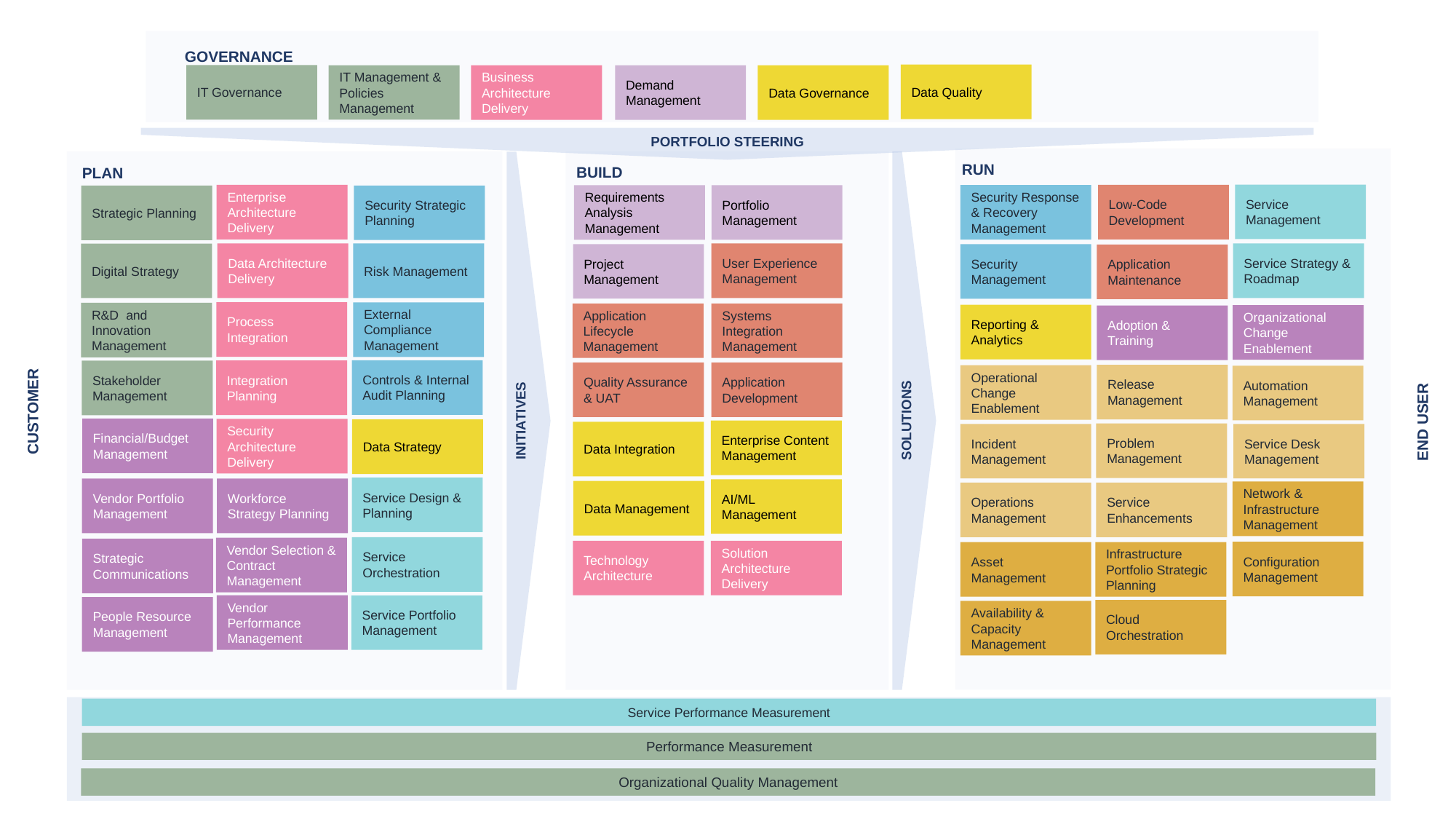

PORTFOLIO STEERING

GOVERNANCE
Data Quality
IT Governance
IT Management & Policies Management
Business Architecture
Delivery
Demand Management
Data Governance

SOLUTIONS

INITIATIVES
RUN
BUILD
PLAN
Service Management
Enterprise Architecture Delivery
Low-Code Development
Security Response & Recovery Management
Requirements Analysis Management
Portfolio Management
Security Strategic Planning
Strategic Planning
User Experience Management
Service Strategy & Roadmap
Data Architecture Delivery
Risk Management
Digital Strategy
Project Management
Security
Management
Application Maintenance
Process Integration
External Compliance Management
R&D  and Innovation Management
Application Lifecycle Management
Systems Integration Management
Reporting & Analytics
Organizational Change Enablement
Adoption & Training
Controls & Internal Audit Planning
Integration Planning
Stakeholder Management
Quality Assurance & UAT
Application Development
Release Management
Operational Change Enablement
Automation Management
CUSTOMER
END USER
Financial/Budget Management
Security Architecture Delivery
Data Strategy
Enterprise Content Management
Data Integration
Problem Management
Incident Management
Service Desk Management
Service Design & Planning
Vendor Portfolio Management
Workforce Strategy Planning
AI/ML Management
Data Management
Network & Infrastructure Management
Operations Management
Service Enhancements
Service  Orchestration
Vendor Selection & Contract Management
Strategic Communications
Technology Architecture
Solution Architecture
Delivery
Configuration Management
Asset Management
Infrastructure Portfolio Strategic Planning
Vendor Performance Management
Service Portfolio Management
People Resource Management
Cloud Orchestration
Availability & Capacity Management

Service Performance Measurement
Performance Measurement
Organizational Quality Management